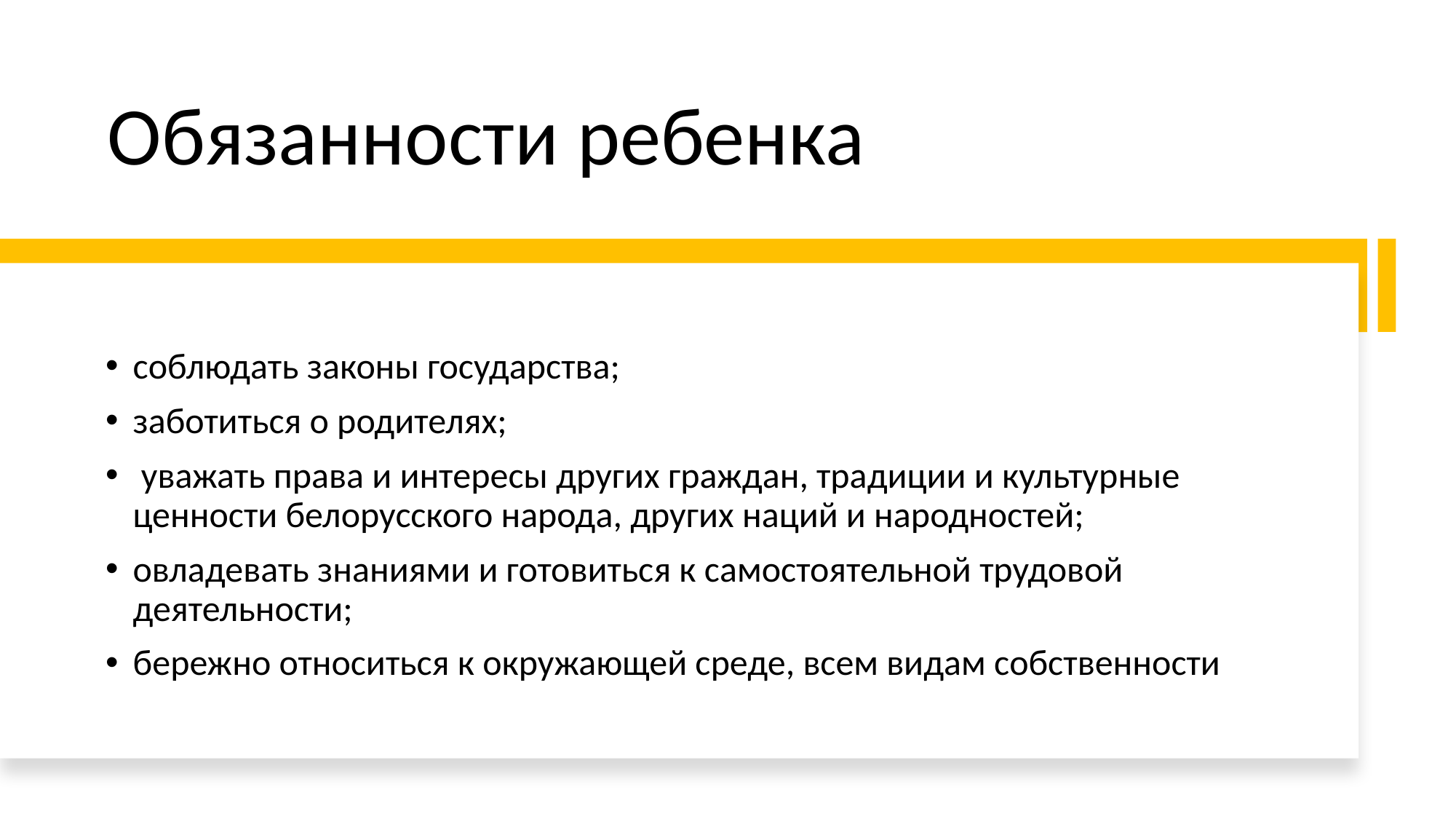

# Обязанности ребенка

соблюдать законы государства;
заботиться о родителях;
 уважать права и интересы других граждан, традиции и культурные ценности белорусского народа, других наций и народностей;
овладевать знаниями и готовиться к самостоятельной трудовой деятельности;
бережно относиться к окружающей среде, всем видам собственности